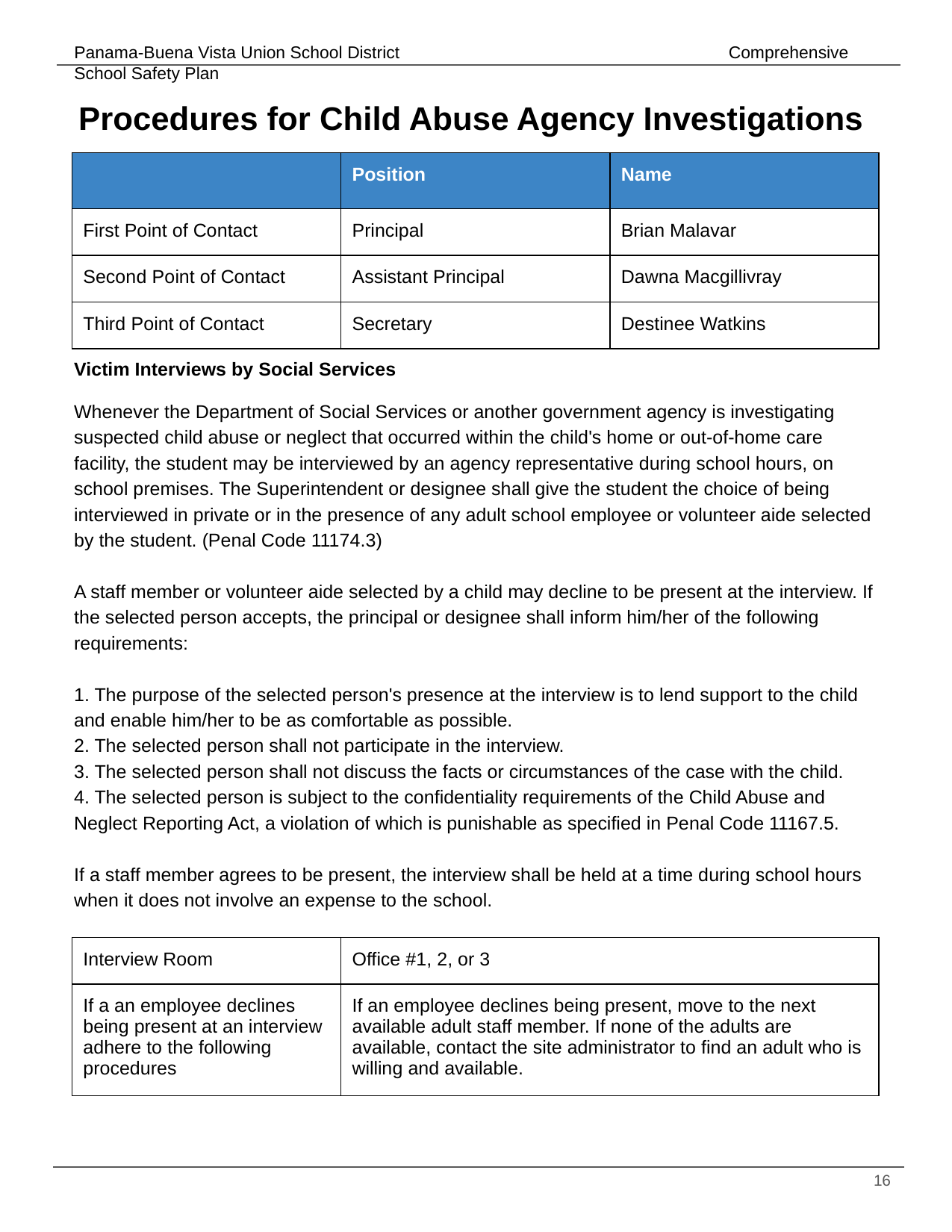

Procedures for Child Abuse Agency Investigations
|  | Position | Name |
| --- | --- | --- |
| First Point of Contact | Principal | Brian Malavar |
| Second Point of Contact | Assistant Principal | Dawna Macgillivray |
| Third Point of Contact | Secretary | Destinee Watkins |
Victim Interviews by Social Services

Whenever the Department of Social Services or another government agency is investigating suspected child abuse or neglect that occurred within the child's home or out-of-home care facility, the student may be interviewed by an agency representative during school hours, on school premises. The Superintendent or designee shall give the student the choice of being interviewed in private or in the presence of any adult school employee or volunteer aide selected by the student. (Penal Code 11174.3)

A staff member or volunteer aide selected by a child may decline to be present at the interview. If the selected person accepts, the principal or designee shall inform him/her of the following requirements:

1. The purpose of the selected person's presence at the interview is to lend support to the child and enable him/her to be as comfortable as possible.
2. The selected person shall not participate in the interview.
3. The selected person shall not discuss the facts or circumstances of the case with the child.
4. The selected person is subject to the confidentiality requirements of the Child Abuse and Neglect Reporting Act, a violation of which is punishable as specified in Penal Code 11167.5.

If a staff member agrees to be present, the interview shall be held at a time during school hours when it does not involve an expense to the school.

| Interview Room | Office #1, 2, or 3 |  |
| --- | --- | --- |
| If a an employee declines being present at an interview adhere to the following procedures | If an employee declines being present, move to the next available adult staff member. If none of the adults are available, contact the site administrator to find an adult who is willing and available. |  |
16